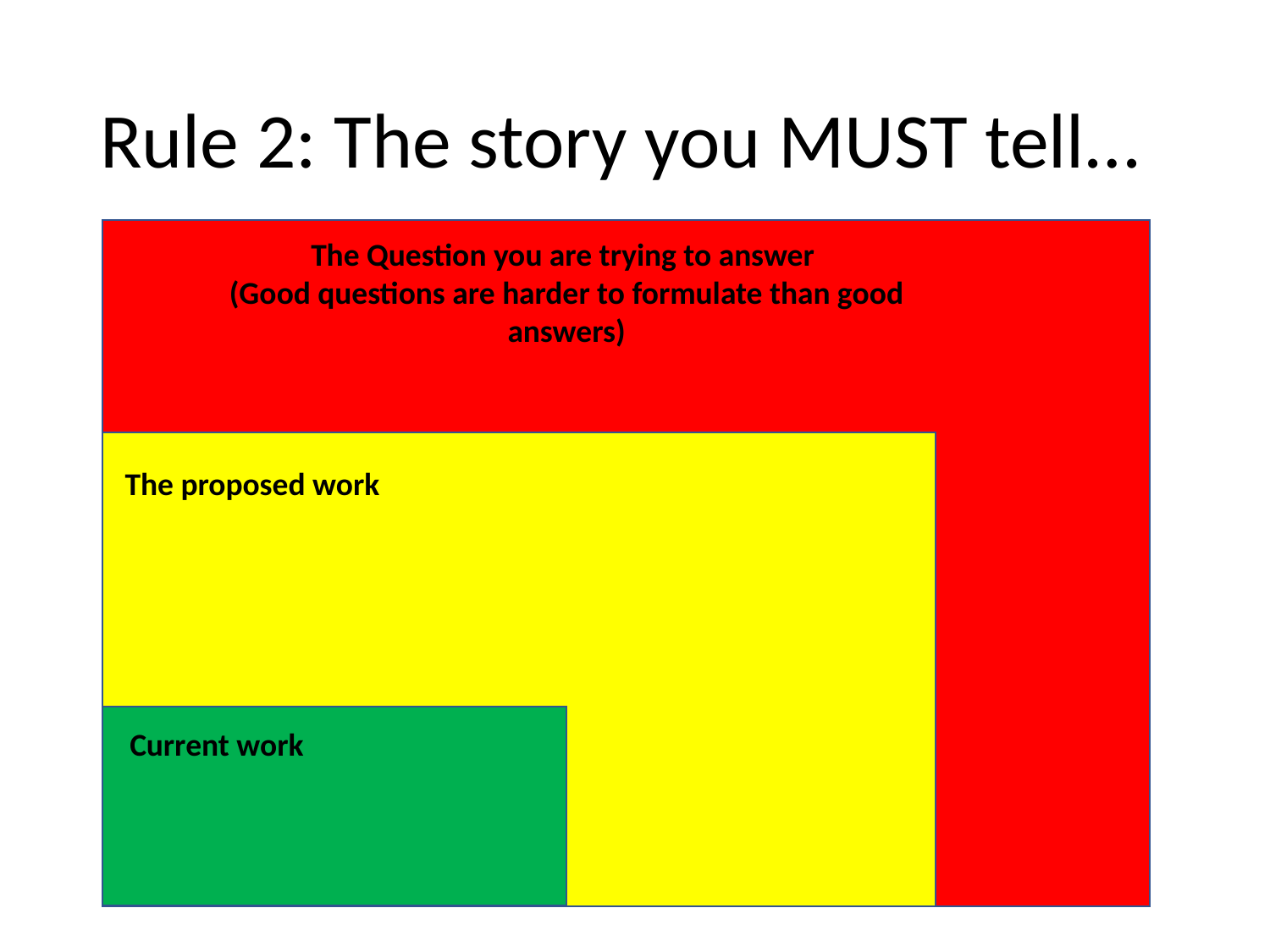

# Rule 2: The story you MUST tell…

The Question you are trying to answer
(Good questions are harder to formulate than good answers)

The proposed work

Current work